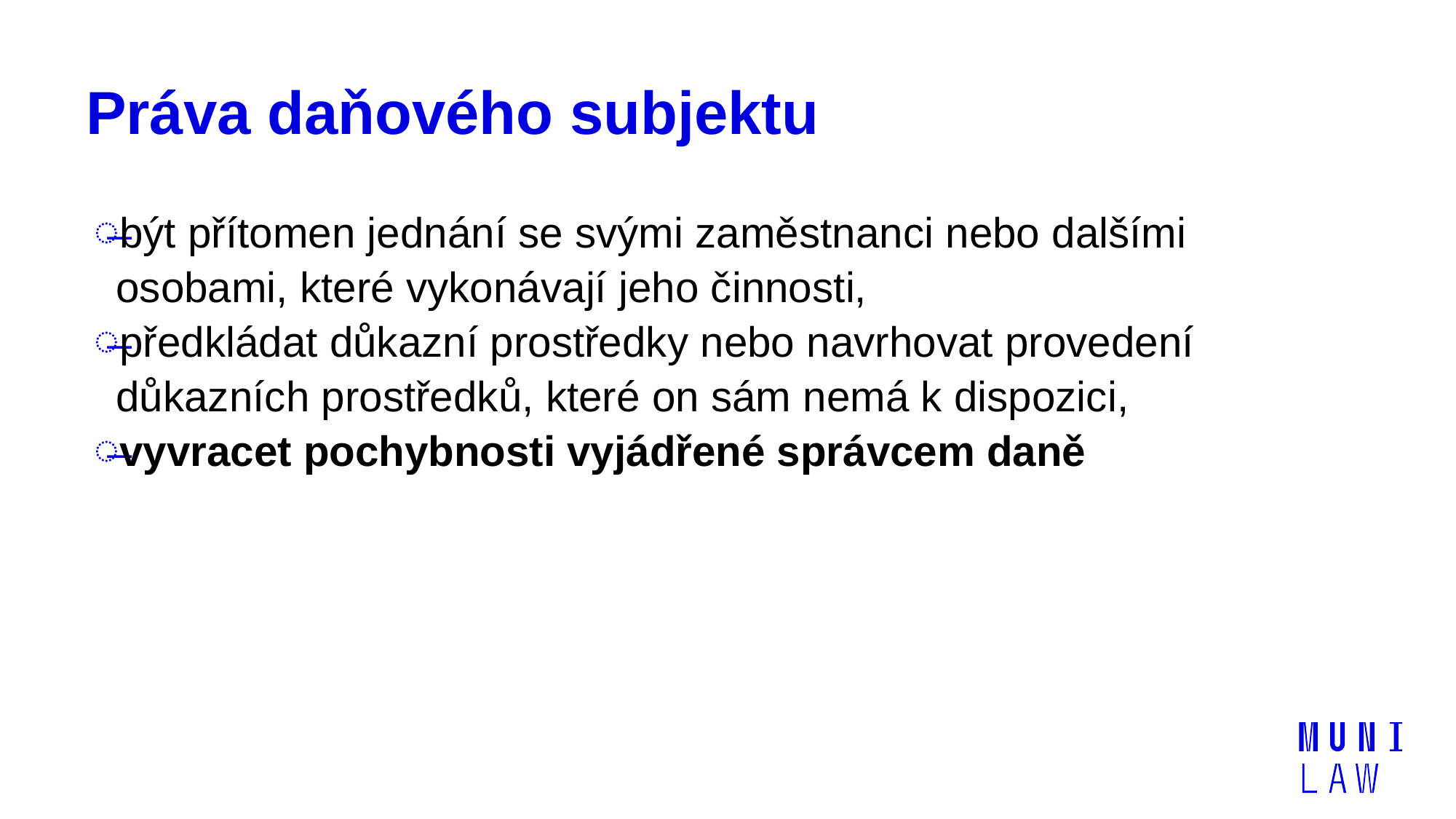

# Práva daňového subjektu
být přítomen jednání se svými zaměstnanci nebo dalšími osobami, které vykonávají jeho činnosti,
předkládat důkazní prostředky nebo navrhovat provedení důkazních prostředků, které on sám nemá k dispozici,
vyvracet pochybnosti vyjádřené správcem daně
16.02.2022